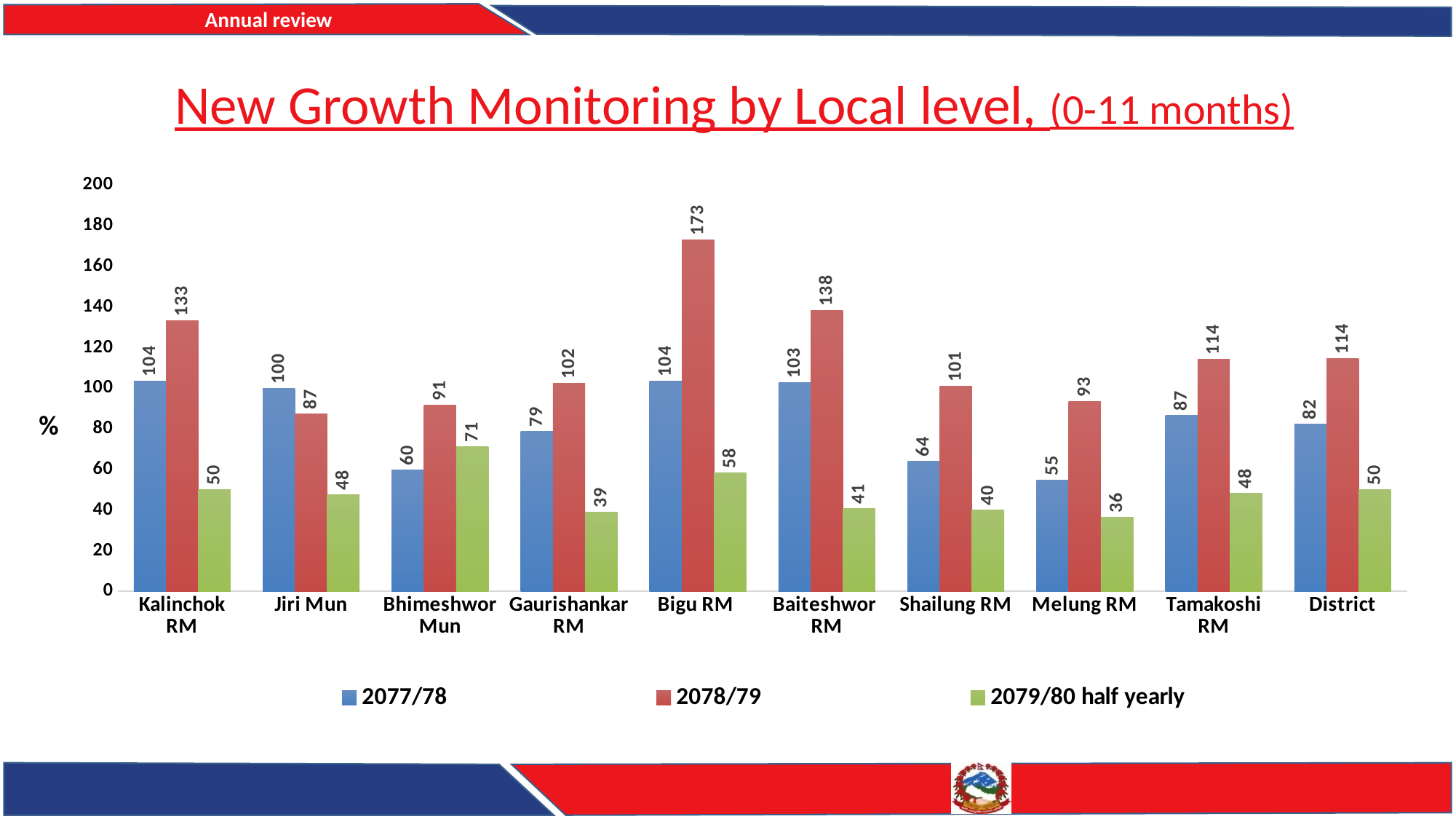

# New Growth Monitoring by Local level, (0-11 months)

### Chart

| Category | 2077/78 | 2078/79 | 2079/80 half yearly |
|---|---|---|---|
| Kalinchok RM | 103.5 | 133.2 | 49.9 |
| Jiri Mun | 99.7 | 87.1 | 47.6 |
| Bhimeshwor Mun | 59.6 | 91.4 | 71.1 |
| Gaurishankar RM | 78.8 | 102.3 | 38.9 |
| Bigu RM  | 103.5 | 172.9 | 58.3 |
| Baiteshwor  RM | 102.6 | 138.3 | 40.8 |
| Shailung RM | 63.9 | 101.0 | 40.0 |
| Melung RM | 54.6 | 93.4 | 36.4 |
| Tamakoshi RM | 86.5 | 114.1 | 48.1 |
| District | 82.3 | 114.4 | 49.8 |
%